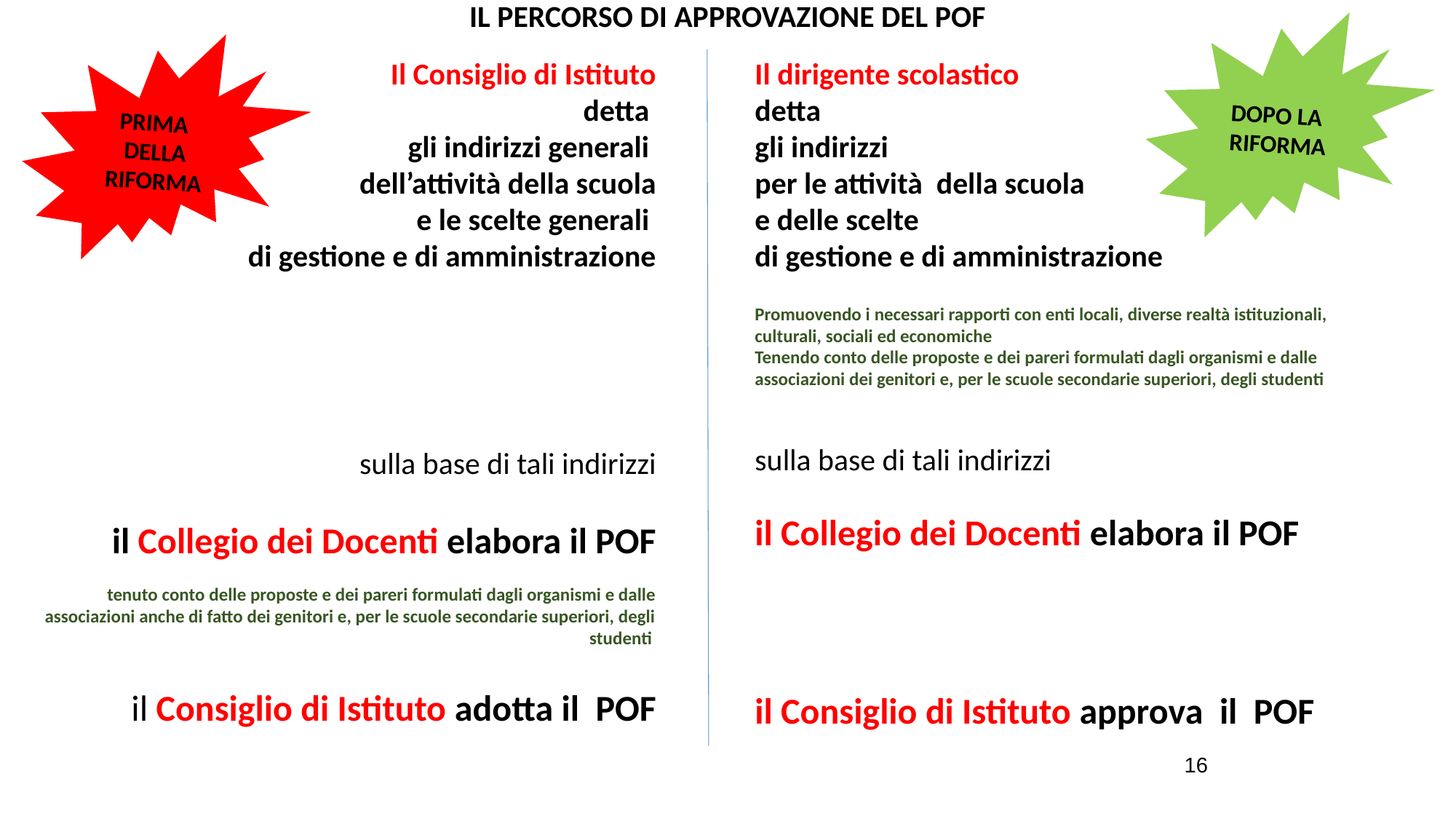

IL PERCORSO DI APPROVAZIONE DEL POF
DOPO LA  RIFORMA
PRIMA  DELLA RIFORMA
Il Consiglio di Istituto
detta
gli indirizzi generali
dell’attività della scuola
e le scelte generali
di gestione e di amministrazione

sulla base di tali indirizzi

il Collegio dei Docenti elabora il POF

tenuto conto delle proposte e dei pareri formulati dagli organismi e dalle associazioni anche di fatto dei genitori e, per le scuole secondarie superiori, degli studenti

il Consiglio di Istituto adotta il  POF

Il dirigente scolastico
detta
gli indirizzi
per le attività  della scuola
e delle scelte
di gestione e di amministrazione

Promuovendo i necessari rapporti con enti locali, diverse realtà istituzionali, culturali, sociali ed economiche
Tenendo conto delle proposte e dei pareri formulati dagli organismi e dalle associazioni dei genitori e, per le scuole secondarie superiori, degli studenti

sulla base di tali indirizzi

il Collegio dei Docenti elabora il POF

il Consiglio di Istituto approva  il  POF
16